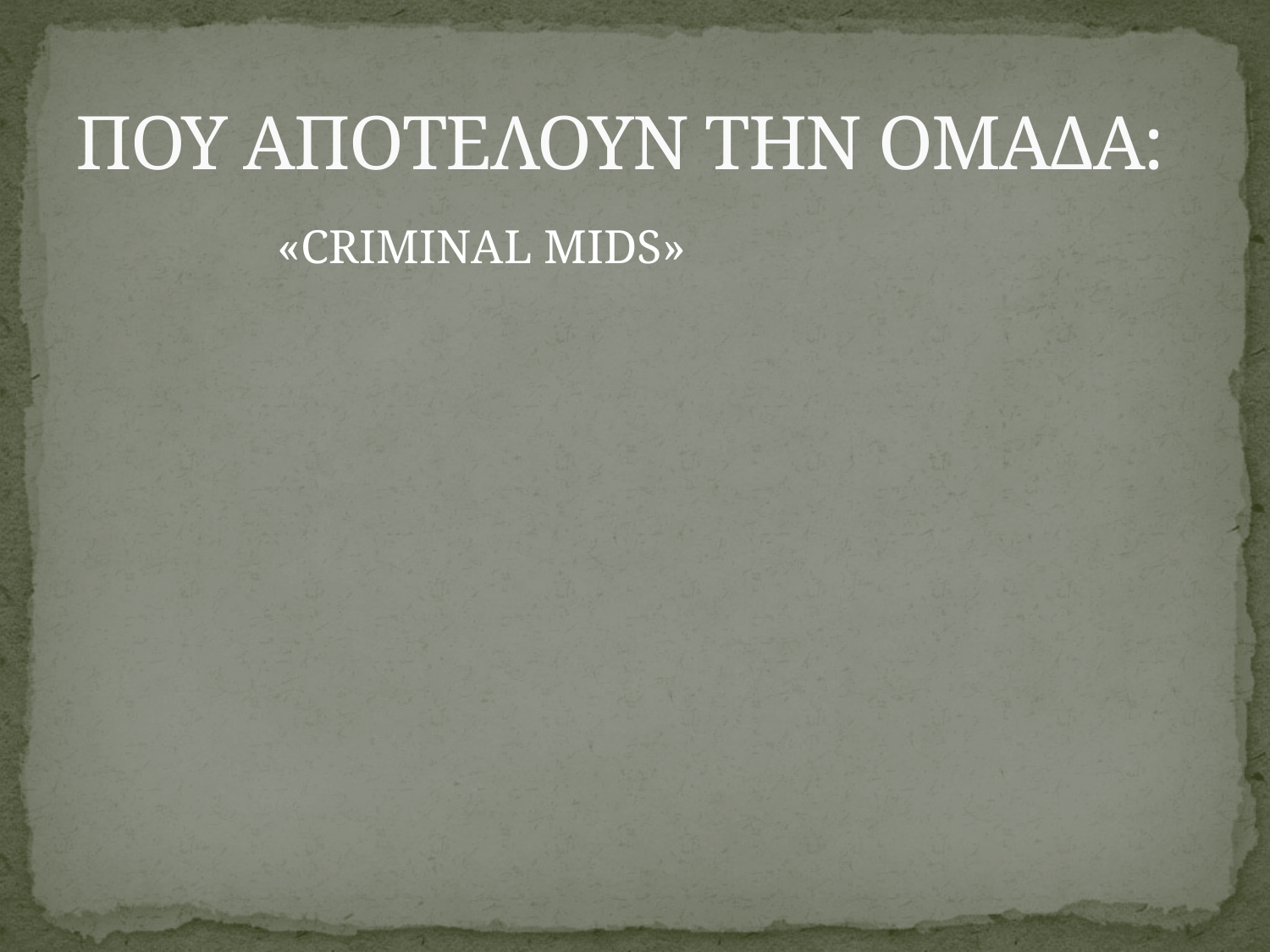

# ΠΟΥ ΑΠΟΤΕΛΟΥΝ ΤΗΝ ΟΜΑΔΑ:
                 «CRIMINAL MIDS»